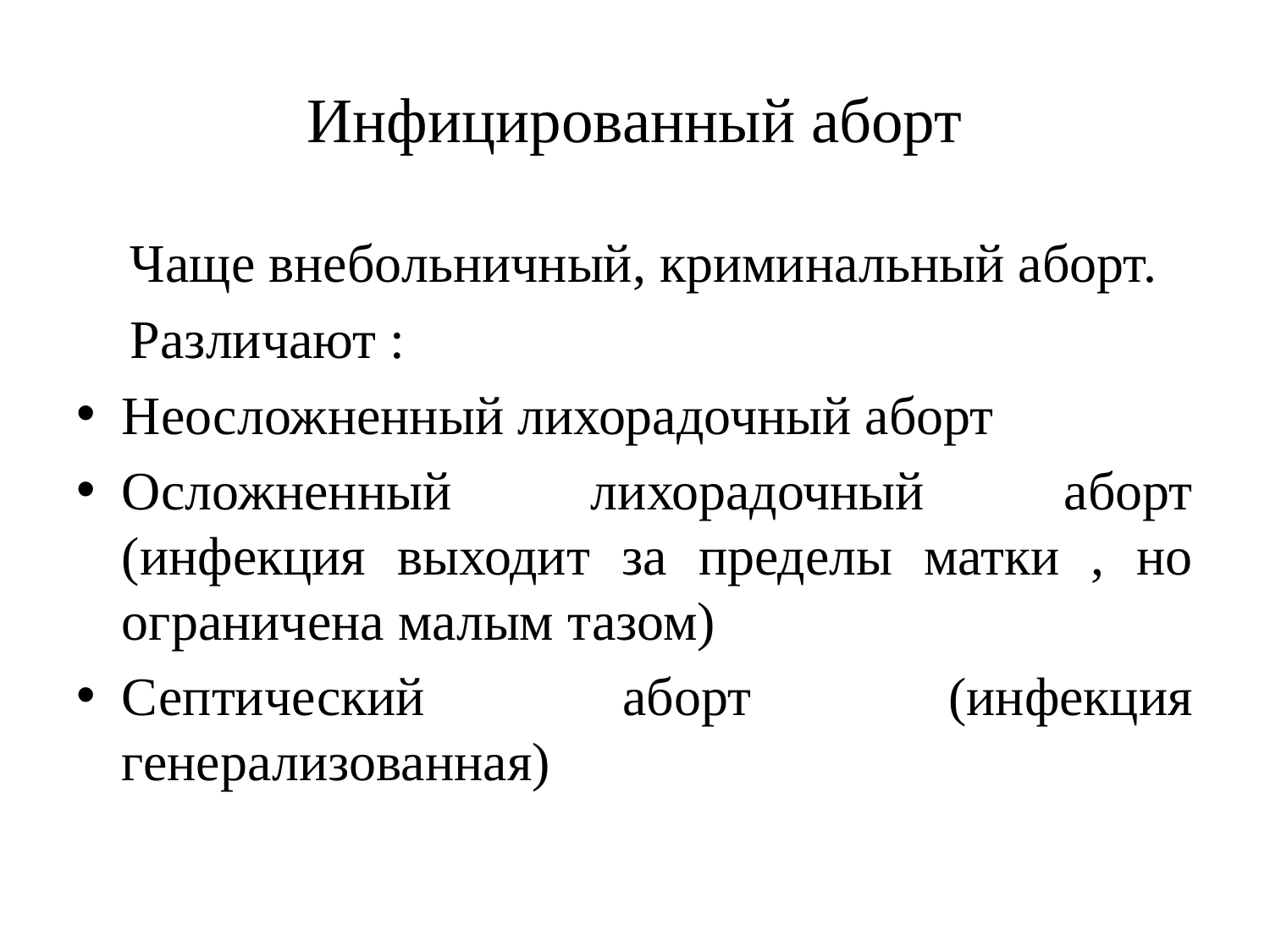

# Инфицированный аборт
    Чаще внебольничный, криминальный аборт.
    Различают :
Неосложненный лихорадочный аборт
Осложненный лихорадочный аборт (инфекция выходит за пределы матки , но ограничена малым тазом)
Септический аборт (инфекция генерализованная)